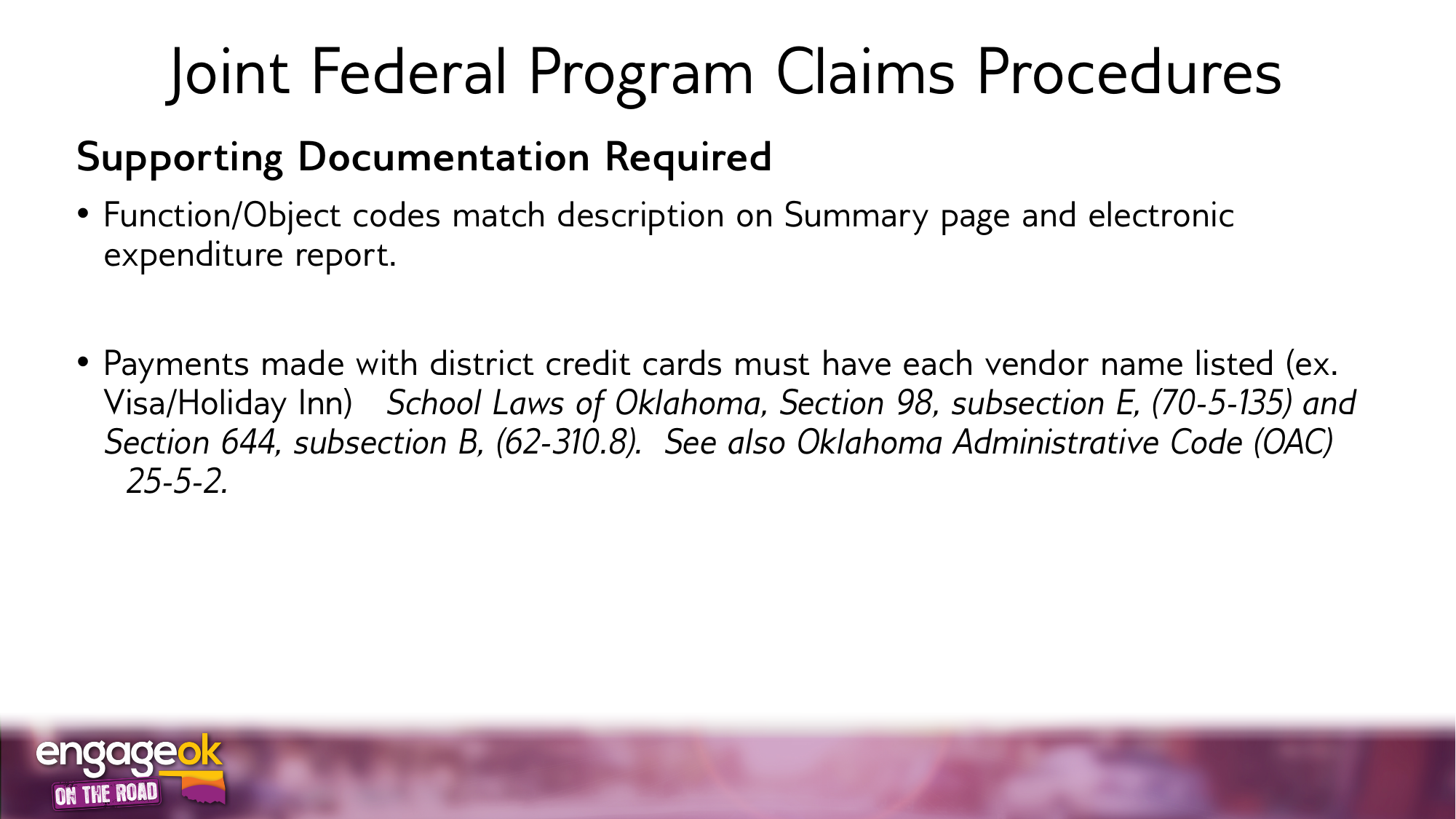

# Joint Federal Program Claims Procedures
Supporting Documentation Required
Function/Object codes match description on Summary page and electronic expenditure report.

Payments made with district credit cards must have each vendor name listed (ex. Visa/Holiday Inn)   School Laws of Oklahoma, Section 98, subsection E, (70-5-135) and Section 644, subsection B, (62-310.8).  See also Oklahoma Administrative Code (OAC)      25-5-2.